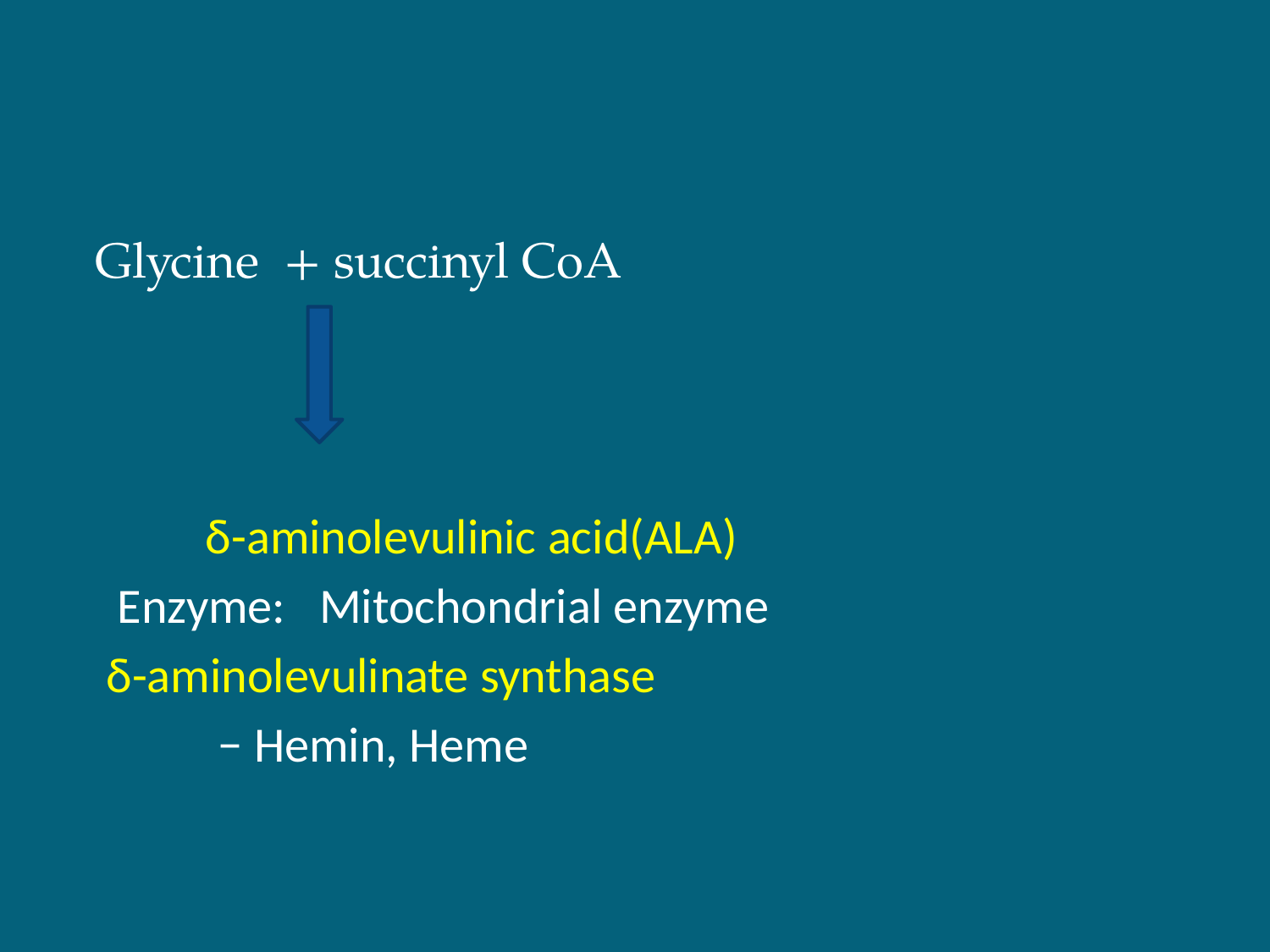

#
Glycine  + succinyl CoA

         δ-aminolevulinic acid(ALA)
  Enzyme:   Mitochondrial enzyme
 δ-aminolevulinate synthase
           − Hemin, Heme